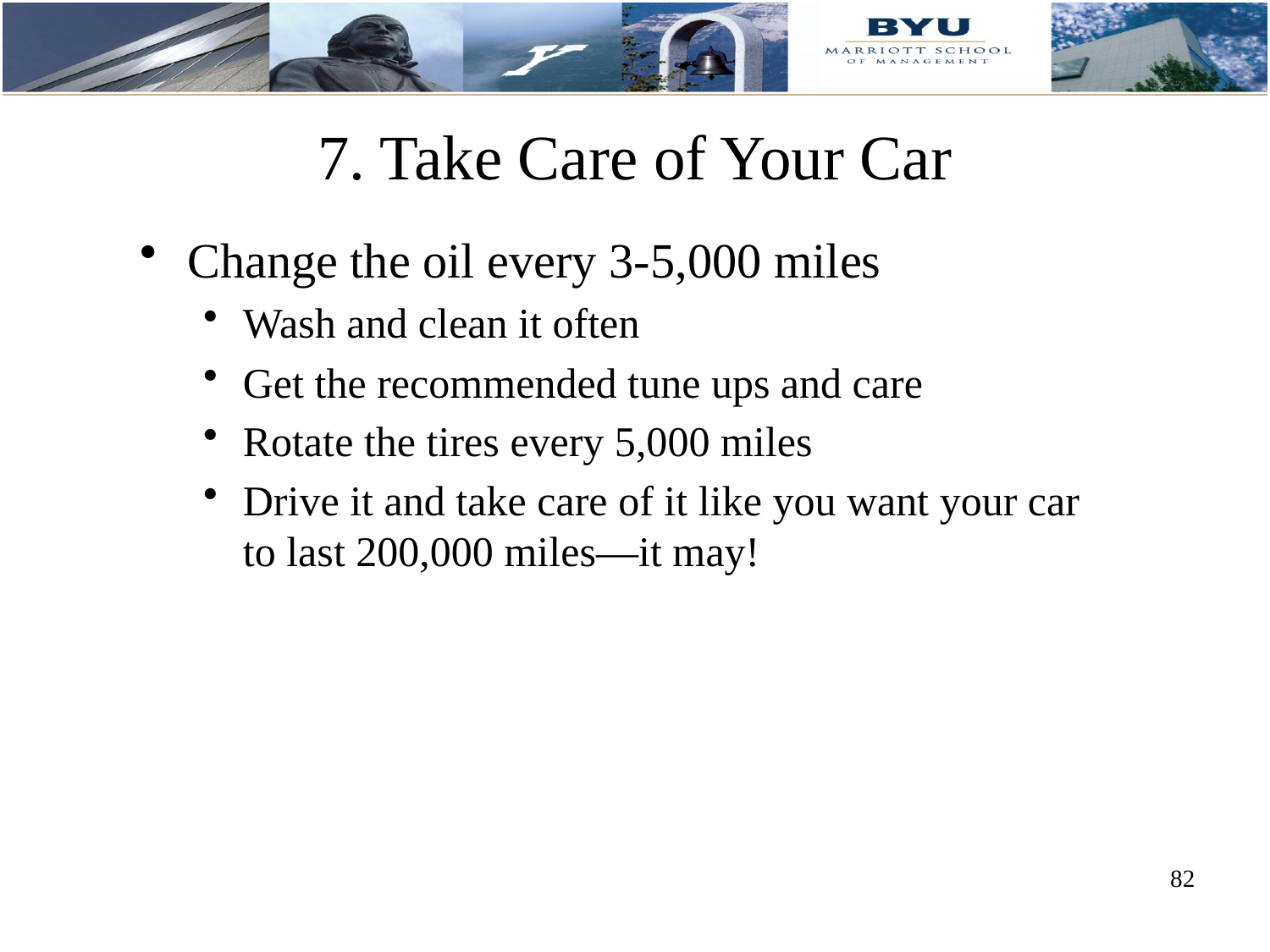

# 7. Take Care of Your Car
Change the oil every 3-5,000 miles
Wash and clean it often
Get the recommended tune ups and care
Rotate the tires every 5,000 miles
Drive it and take care of it like you want your car to last 200,000 miles—it may!